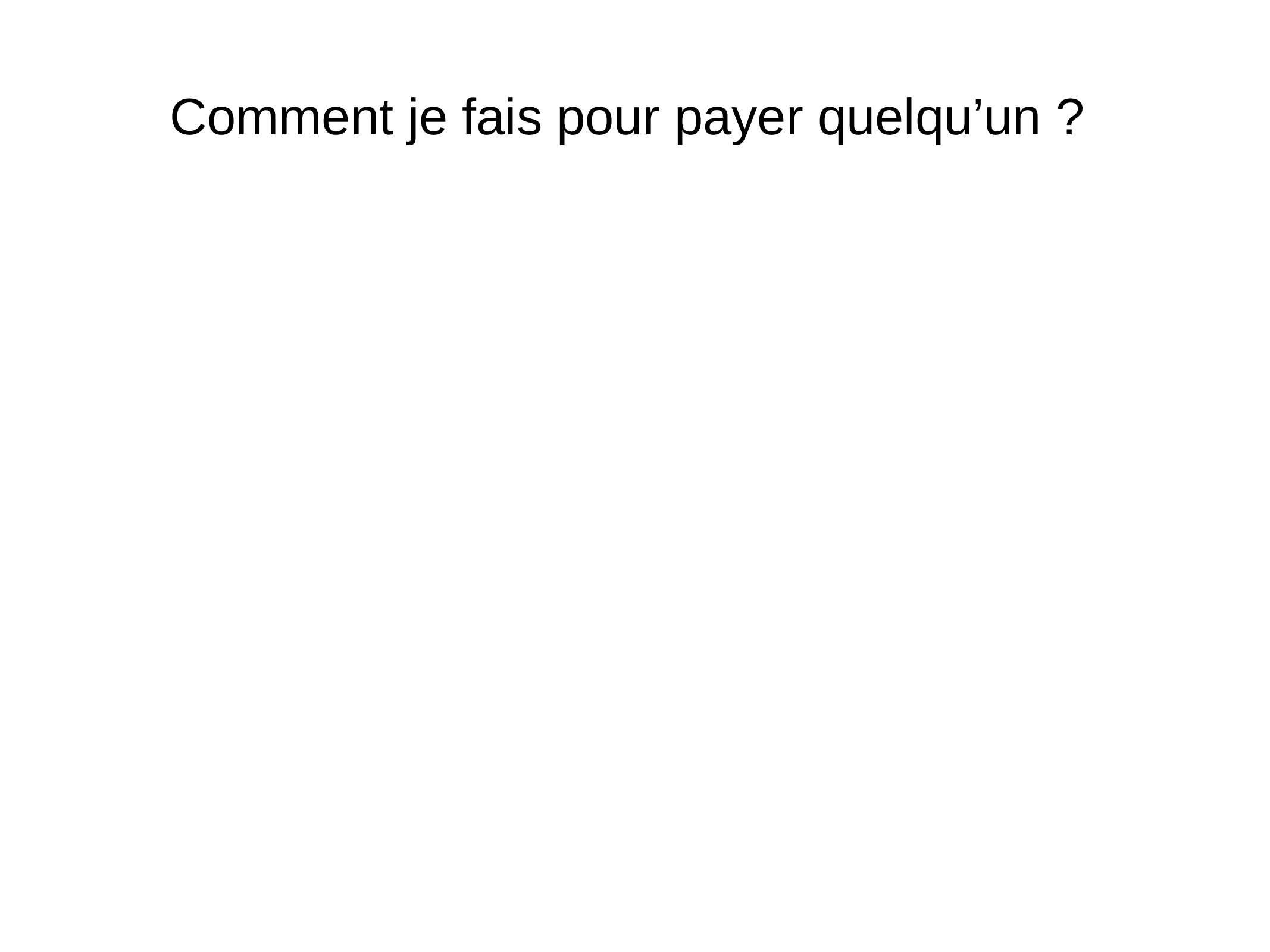

# Comment je fais pour payer quelqu’un ?